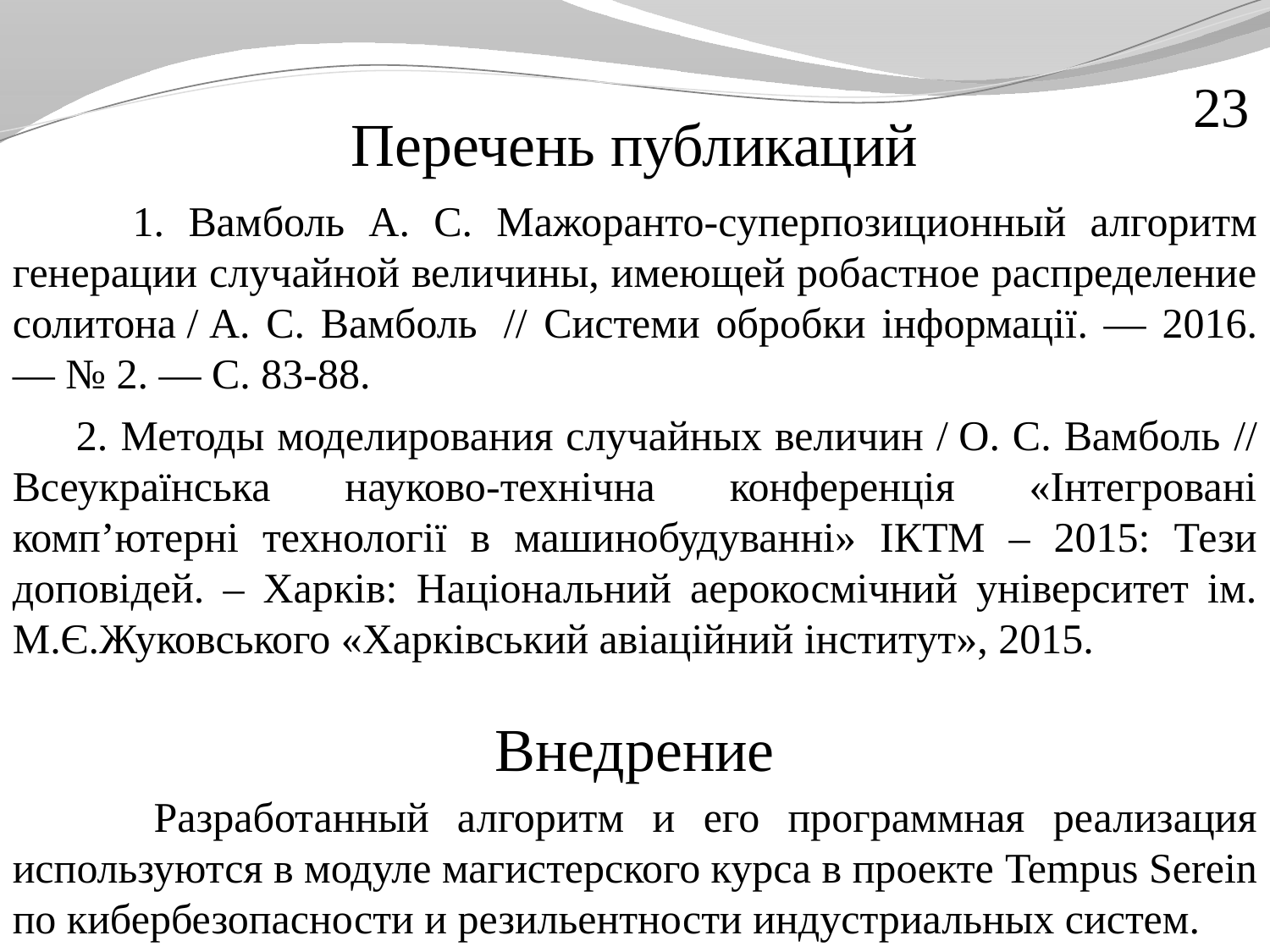

23
Перечень публикаций
     1. Вамболь А. С. Мажоранто-суперпозиционный алгоритм генерации случайной величины, имеющей робастное распределение солитона / А. С. Вамболь  // Системи обробки інформації. — 2016. — № 2. — С. 83-88.
     2. Методы моделирования случайных величин / О. С. Вамболь // Всеукраїнська науково-технічна конференція «Інтегровані комп’ютерні технології в машинобудуванні» ІКТМ – 2015: Тези доповідей. – Харків: Національний аерокосмічний університет ім. М.Є.Жуковського «Харківський авіаційний інститут», 2015.
Внедрение
     Разработанный алгоритм и его программная реализация используются в модуле магистерского курса в проекте Tempus Serein по кибербезопасности и резильентности индустриальных систем.